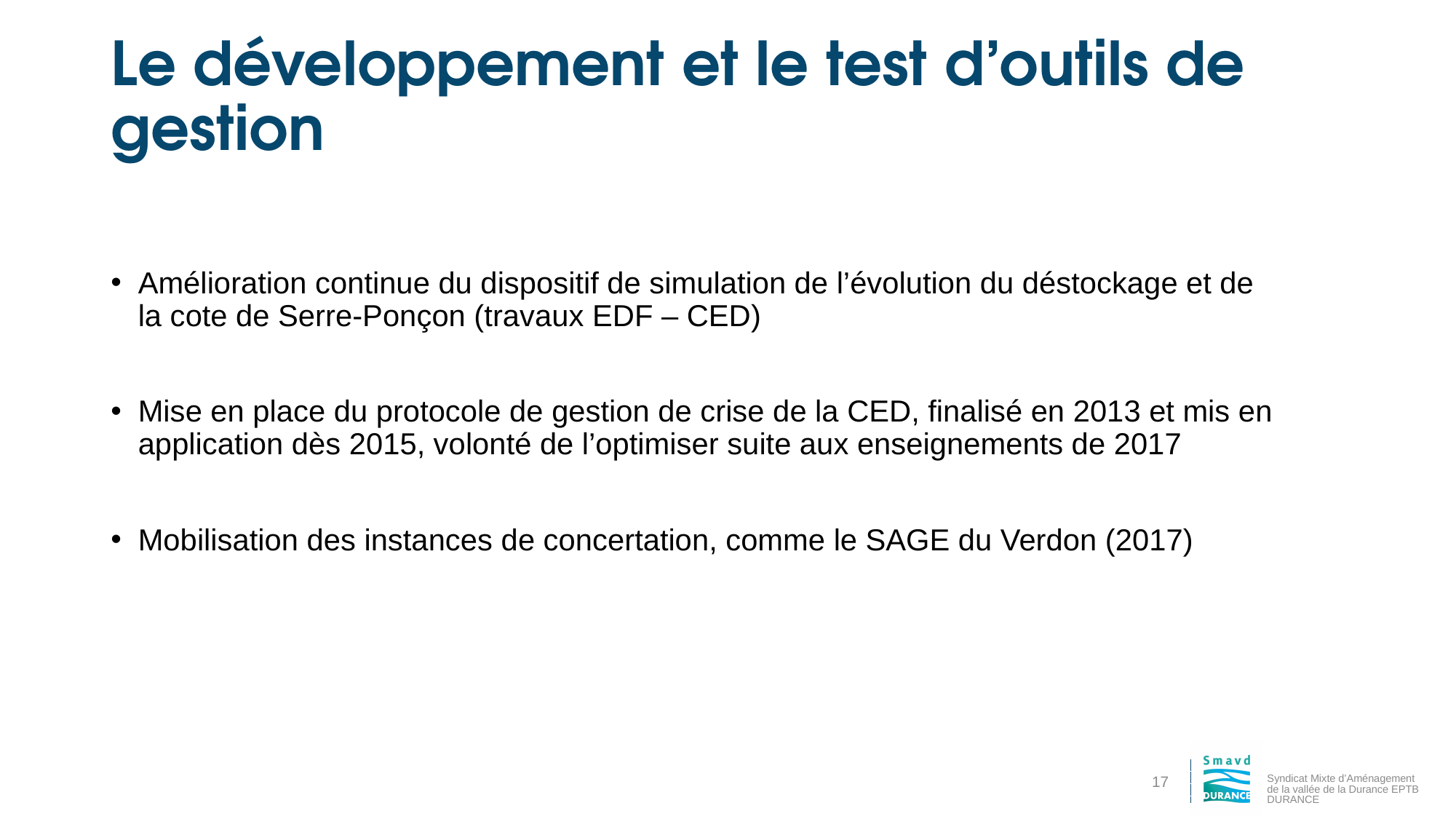

# Le développement et le test d’outils de gestion
Amélioration continue du dispositif de simulation de l’évolution du déstockage et de la cote de Serre-Ponçon (travaux EDF – CED)

Mise en place du protocole de gestion de crise de la CED, finalisé en 2013 et mis en application dès 2015, volonté de l’optimiser suite aux enseignements de 2017

Mobilisation des instances de concertation, comme le SAGE du Verdon (2017)

Syndicat Mixte d’Aménagement de la vallée de la Durance EPTB DURANCE
17